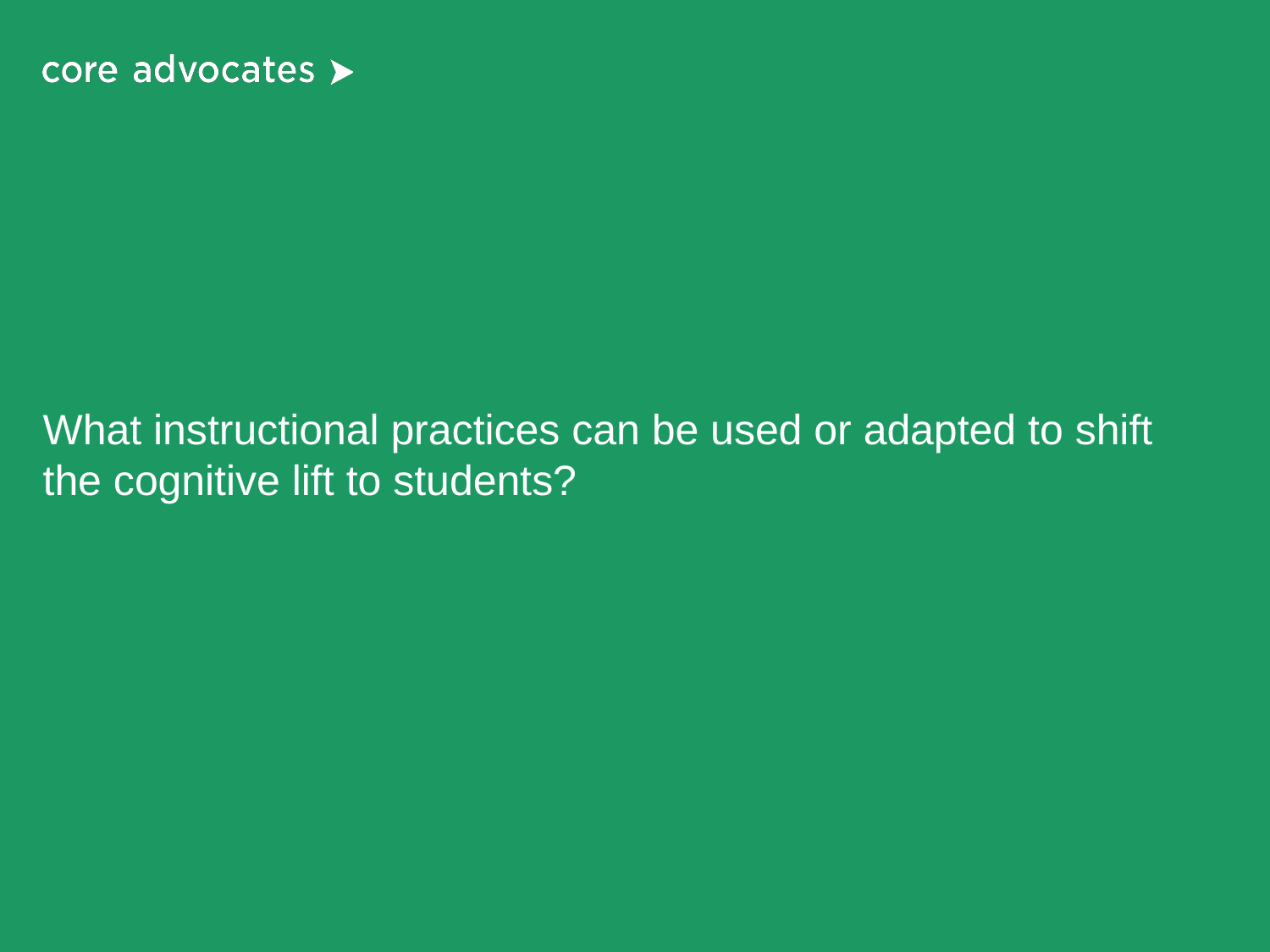

# What instructional practices can be used or adapted to shift the cognitive lift to students?